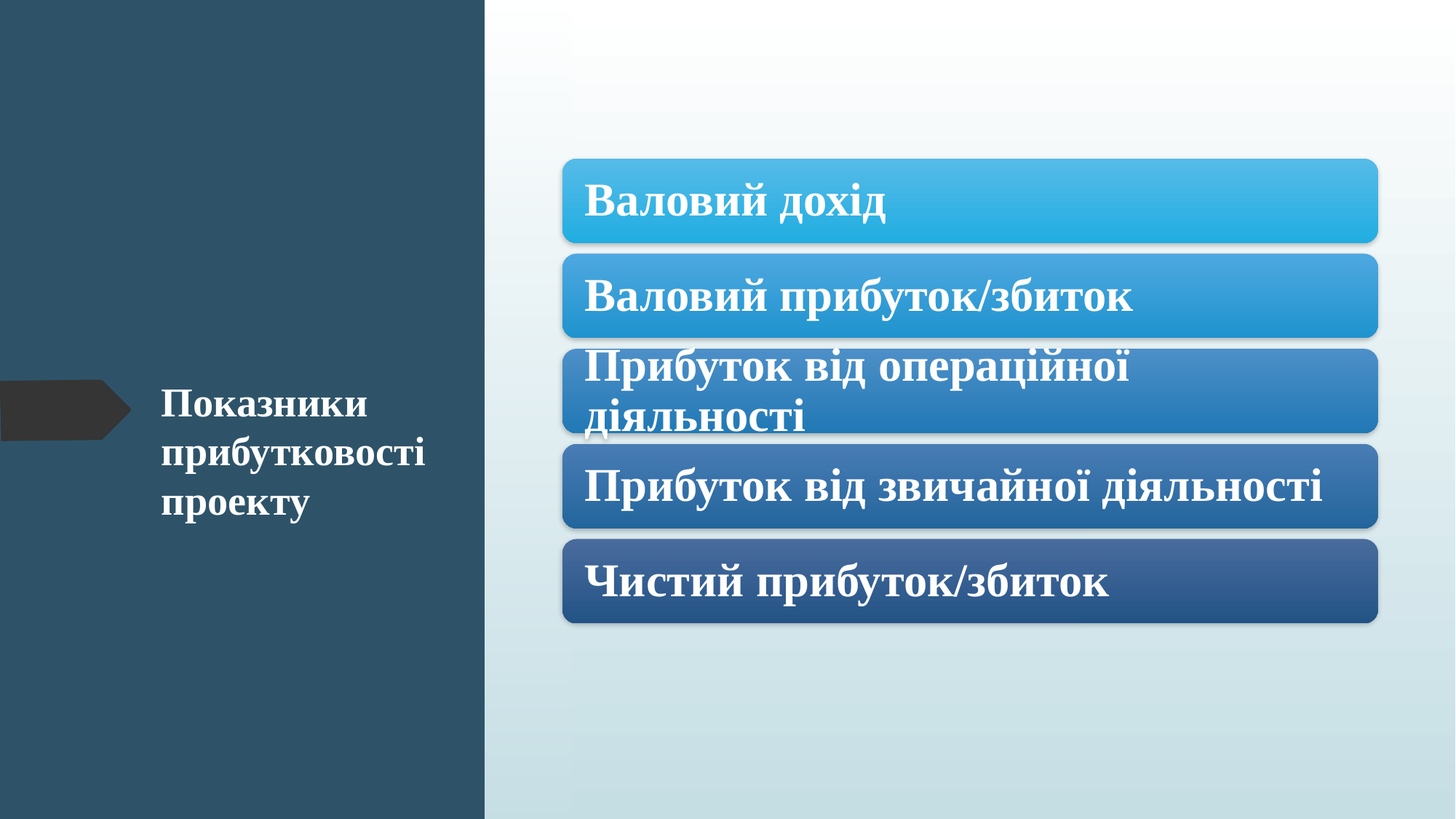

Валовий дохід
Валовий прибуток/збиток
Прибуток від операційної діяльності
Прибуток від звичайної діяльності
Чистий прибуток/збиток
# Показники прибутковості проекту